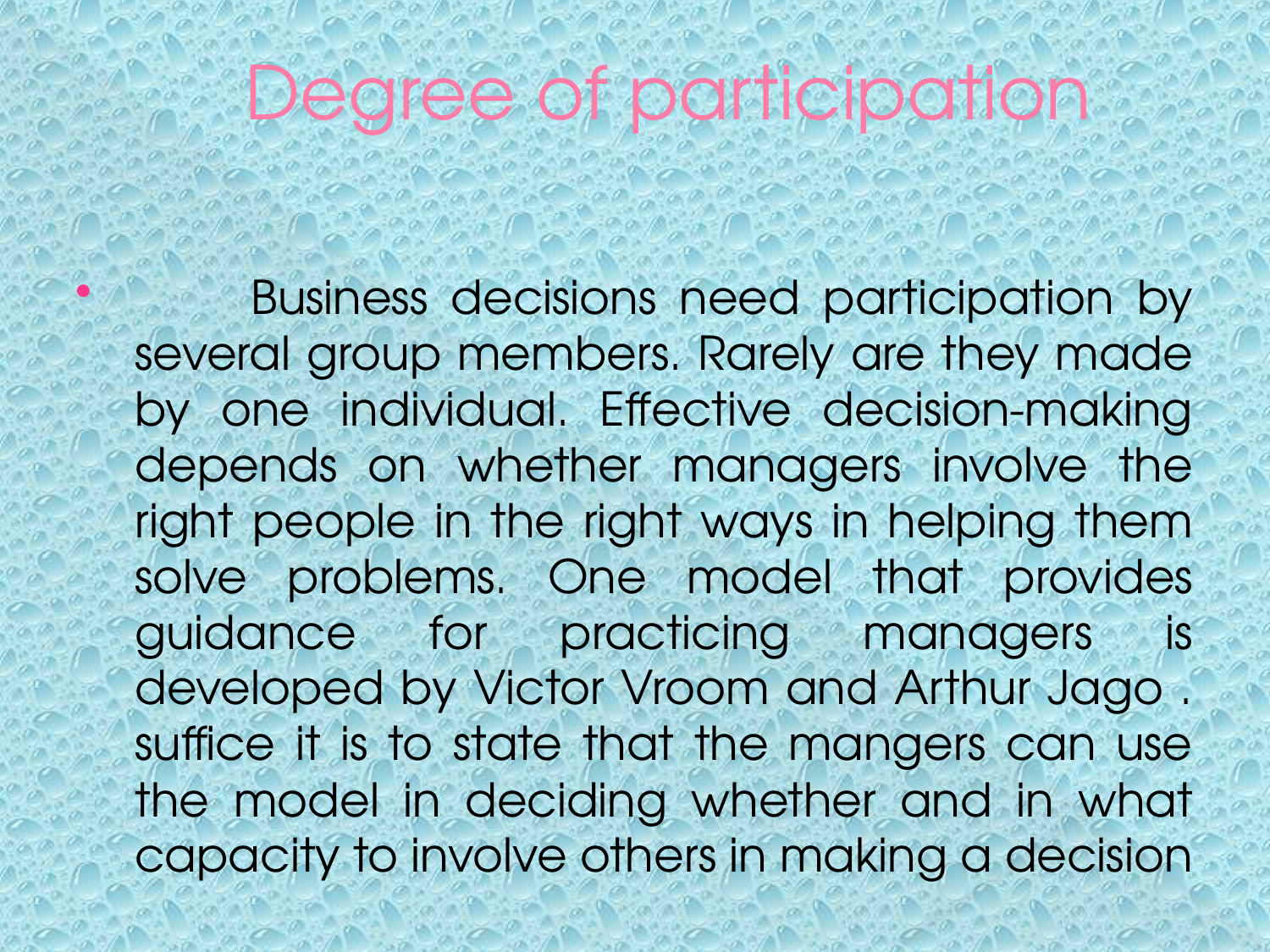

# Degree of participation
     Business decisions need participation by several group members. Rarely are they made by one individual. Effective decision-making depends on whether managers involve the right people in the right ways in helping them solve problems. One model that provides guidance for practicing managers is developed by Victor Vroom and Arthur Jago . suffice it is to state that the mangers can use the model in deciding whether and in what capacity to involve others in making a decision